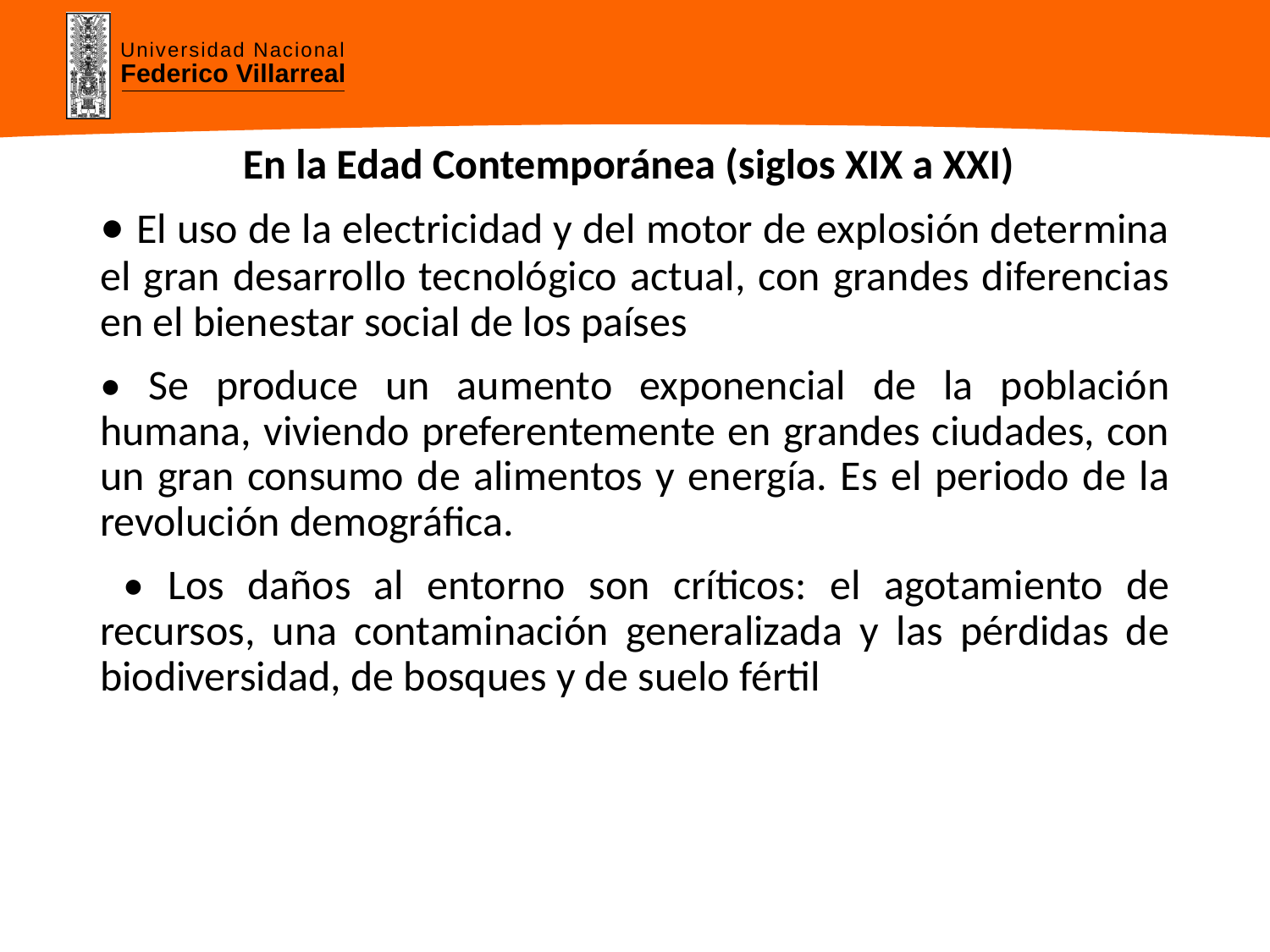

# En la Edad Contemporánea (siglos XIX a XXI)
• El uso de la electricidad y del motor de explosión determina el gran desarrollo tecnológico actual, con grandes diferencias en el bienestar social de los países
• Se produce un aumento exponencial de la población humana, viviendo preferentemente en grandes ciudades, con un gran consumo de alimentos y energía. Es el periodo de la revolución demográfica.
 • Los daños al entorno son críticos: el agotamiento de recursos, una contaminación generalizada y las pérdidas de biodiversidad, de bosques y de suelo fértil